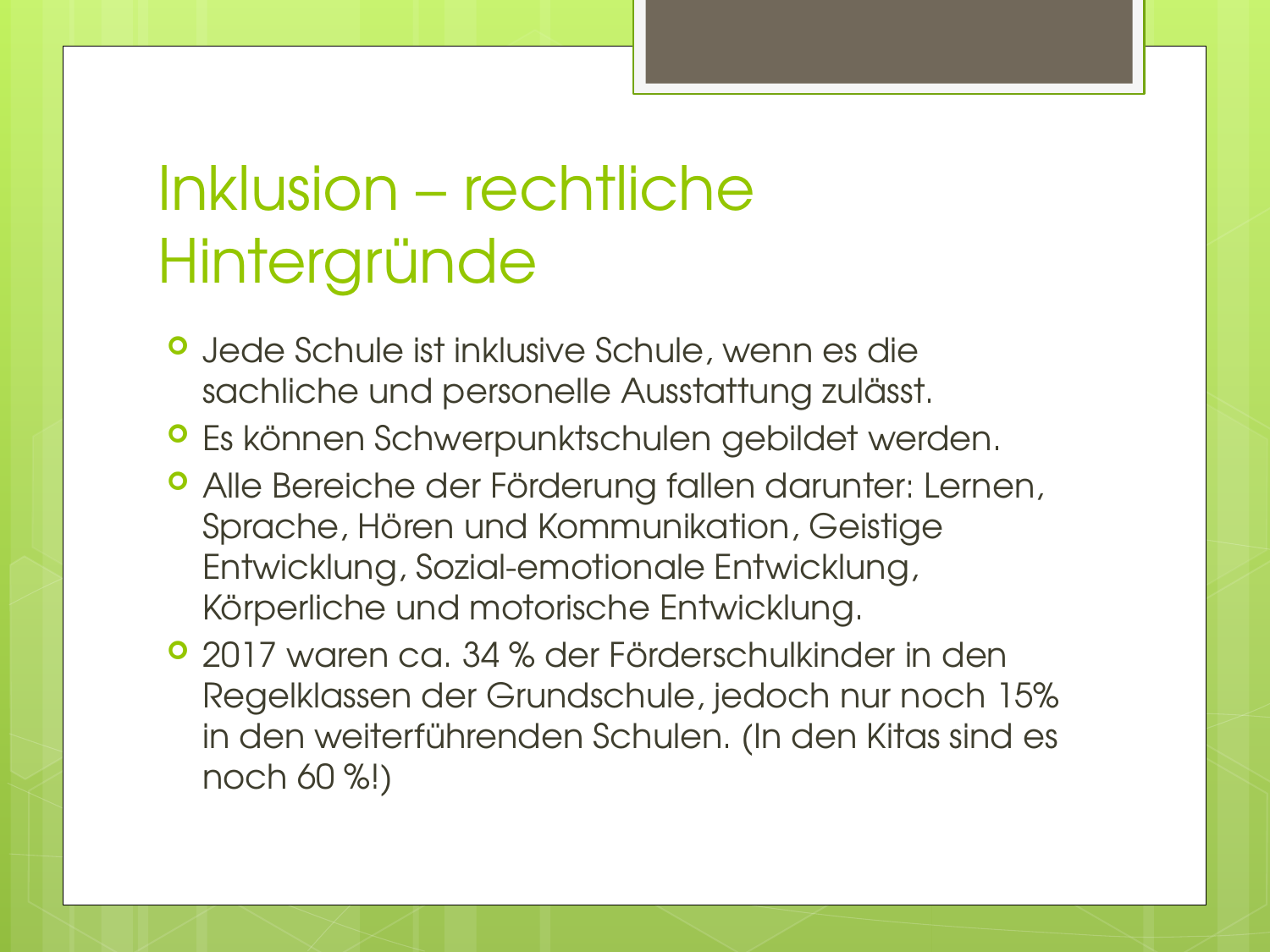

# Inklusion – rechtliche Hintergründe
Jede Schule ist inklusive Schule, wenn es die sachliche und personelle Ausstattung zulässt.
Es können Schwerpunktschulen gebildet werden.
Alle Bereiche der Förderung fallen darunter: Lernen, Sprache, Hören und Kommunikation, Geistige Entwicklung, Sozial-emotionale Entwicklung, Körperliche und motorische Entwicklung.
2017 waren ca. 34 % der Förderschulkinder in den Regelklassen der Grundschule, jedoch nur noch 15% in den weiterführenden Schulen. (In den Kitas sind es noch 60 %!)